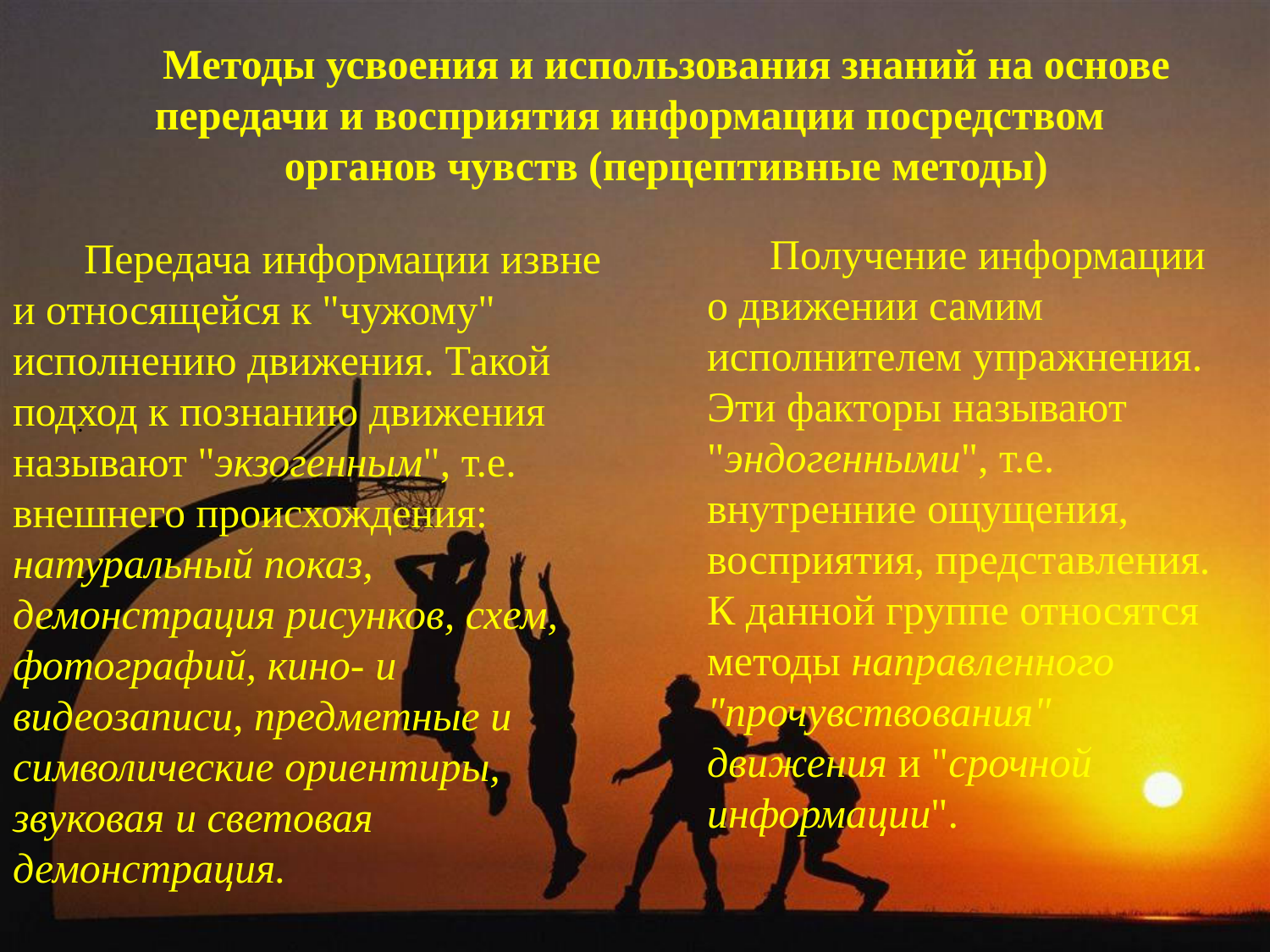

Методы усвоения и использования знаний на основе передачи и восприятия информации посредством
органов чувств (перцептивные методы)
Получение информации о движении самим исполнителем упражнения. Эти факторы называют "эндогенными", т.е. внутренние ощущения, восприятия, представления. К данной группе относятся методы направленного "прочувствования" движения и "срочной информации".
 Передача информации извне и относящейся к "чужому" исполнению движения. Такой подход к познанию движения называют "экзогенным", т.е. внешнего происхождения:  натуральный показ, демонстрация рисунков, схем, фотографий, кино- и видеозаписи, предметные и символические ориентиры, звуковая и световая демонстрация.
.